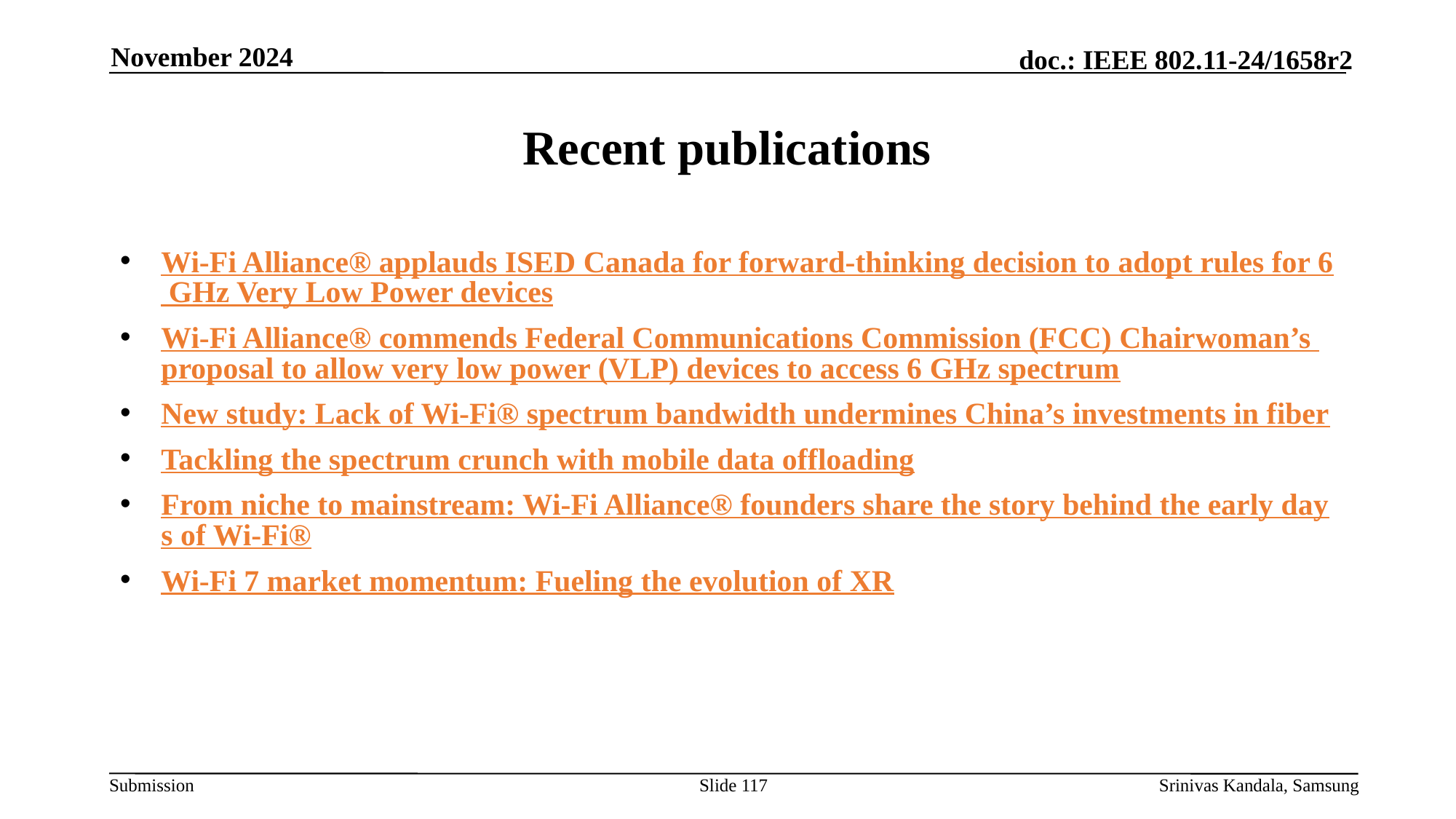

November 2024
# Recent publications
Wi-Fi Alliance® applauds ISED Canada for forward-thinking decision to adopt rules for 6 GHz Very Low Power devices
Wi-Fi Alliance® commends Federal Communications Commission (FCC) Chairwoman’s proposal to allow very low power (VLP) devices to access 6 GHz spectrum
New study: Lack of Wi-Fi® spectrum bandwidth undermines China’s investments in fiber
Tackling the spectrum crunch with mobile data offloading
From niche to mainstream: Wi-Fi Alliance® founders share the story behind the early days of Wi-Fi®
Wi-Fi 7 market momentum: Fueling the evolution of XR
Slide 117
Srinivas Kandala, Samsung